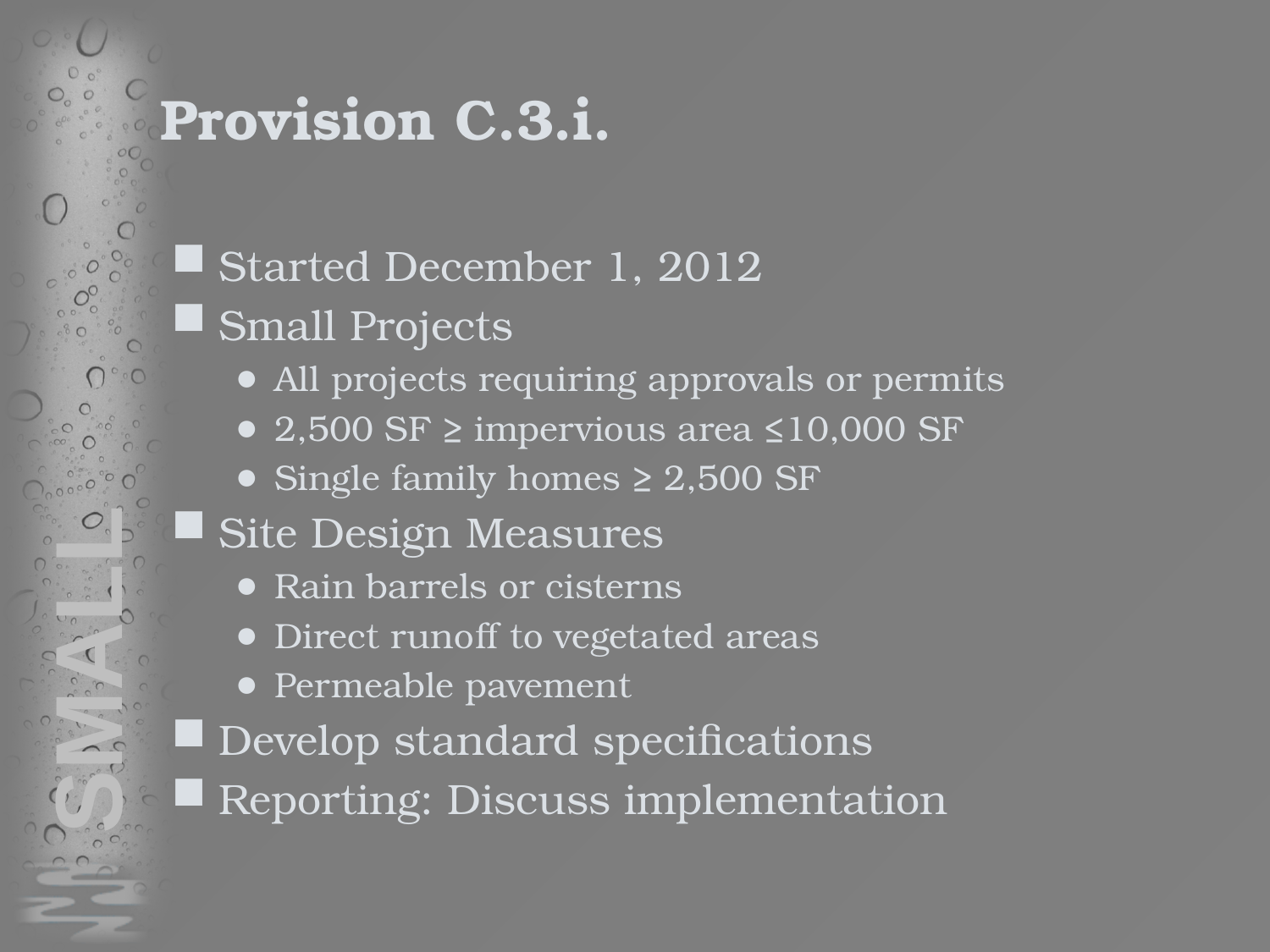

# Provision C.3.i.
Started December 1, 2012
Small Projects
All projects requiring approvals or permits
2,500 SF ≥ impervious area ≤10,000 SF
Single family homes ≥ 2,500 SF
Site Design Measures
Rain barrels or cisterns
Direct runoff to vegetated areas
Permeable pavement
Develop standard specifications
Reporting: Discuss implementation

SMALL